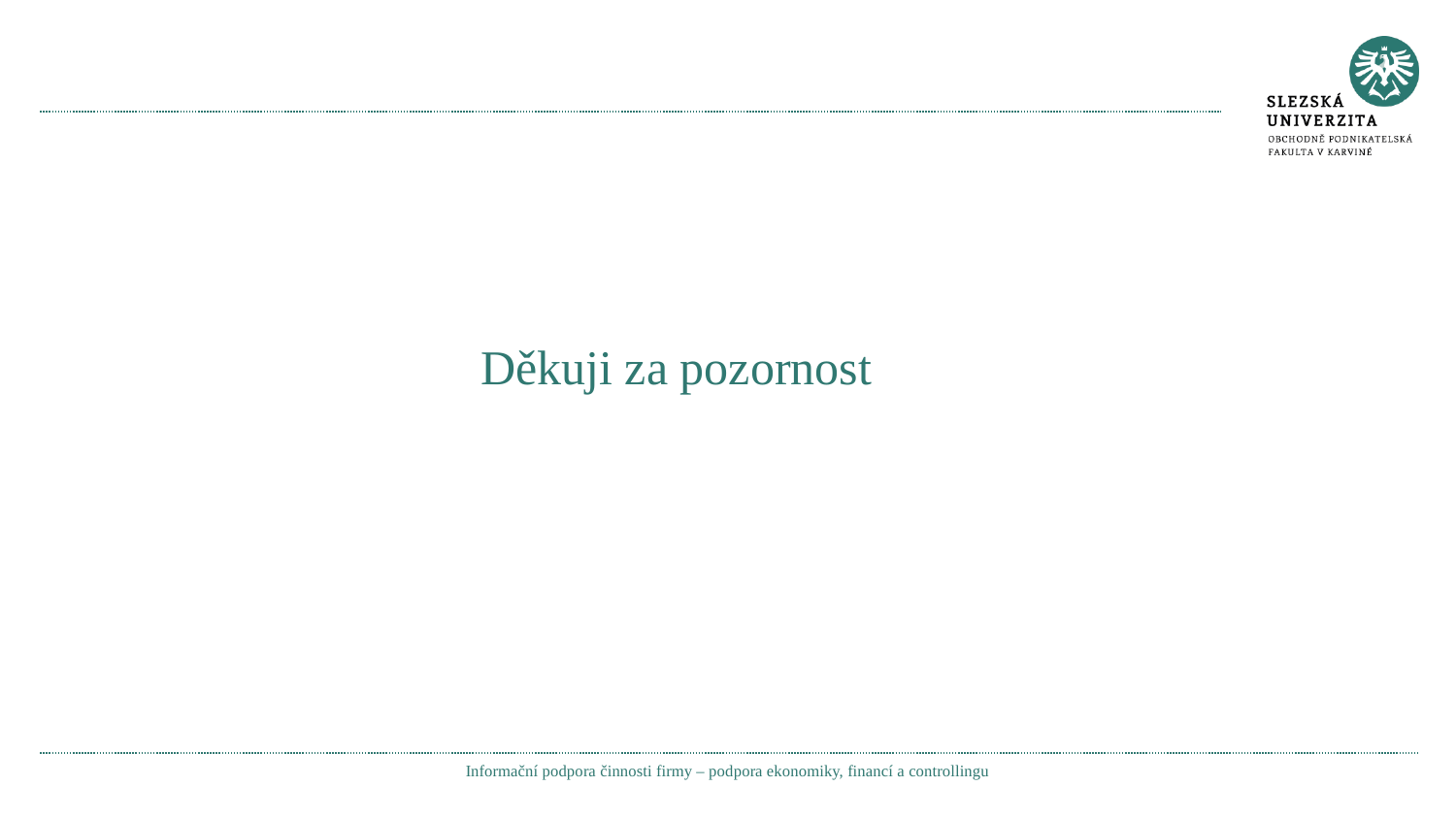

# Děkuji za pozornost
Informační podpora činnosti firmy – podpora ekonomiky, financí a controllingu